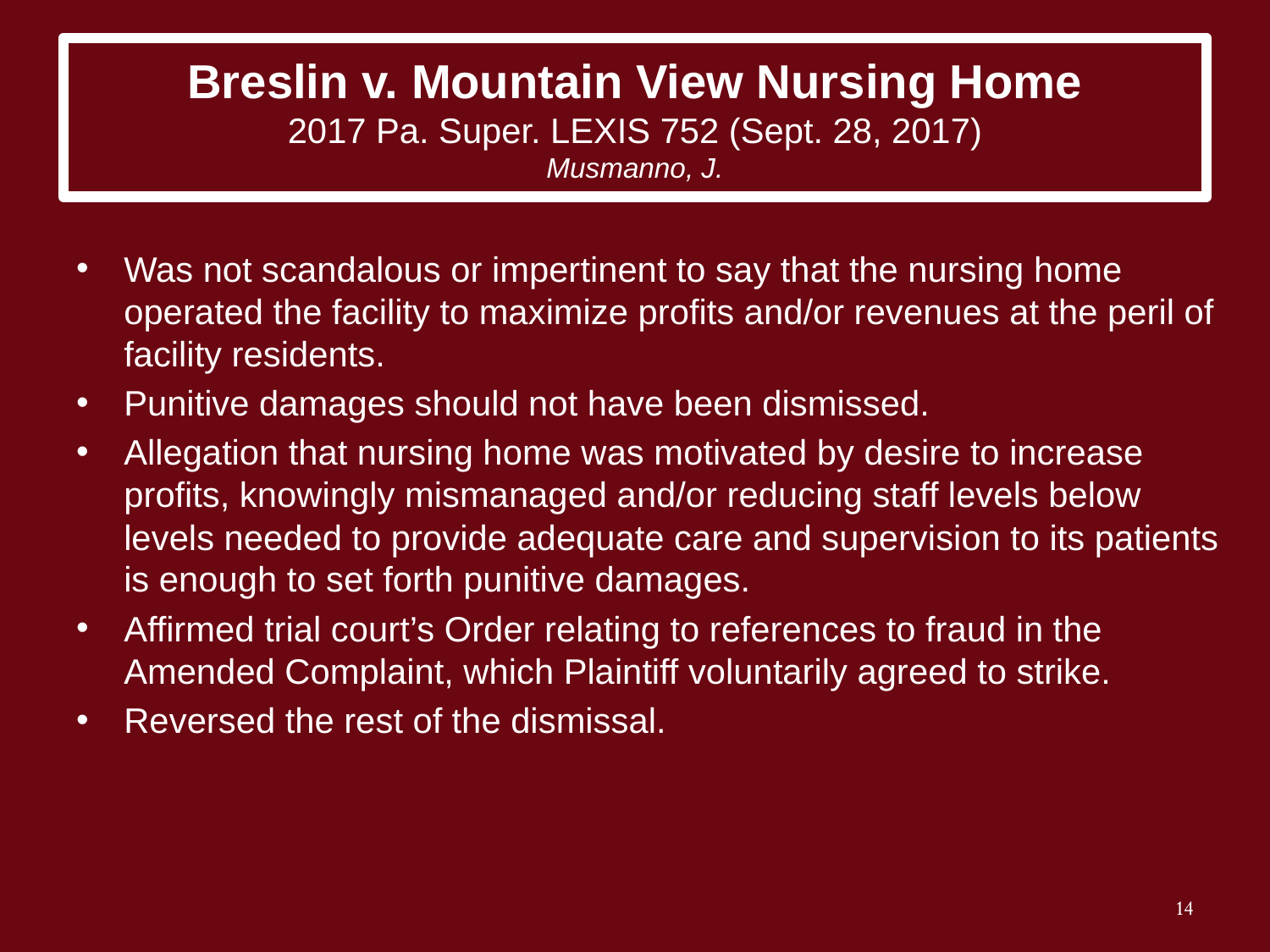

# Breslin v. Mountain View Nursing Home 2017 Pa. Super. LEXIS 752 (Sept. 28, 2017) Musmanno, J.
Was not scandalous or impertinent to say that the nursing home operated the facility to maximize profits and/or revenues at the peril of facility residents.
Punitive damages should not have been dismissed.
Allegation that nursing home was motivated by desire to increase profits, knowingly mismanaged and/or reducing staff levels below levels needed to provide adequate care and supervision to its patients is enough to set forth punitive damages.
Affirmed trial court’s Order relating to references to fraud in the Amended Complaint, which Plaintiff voluntarily agreed to strike.
Reversed the rest of the dismissal.
14